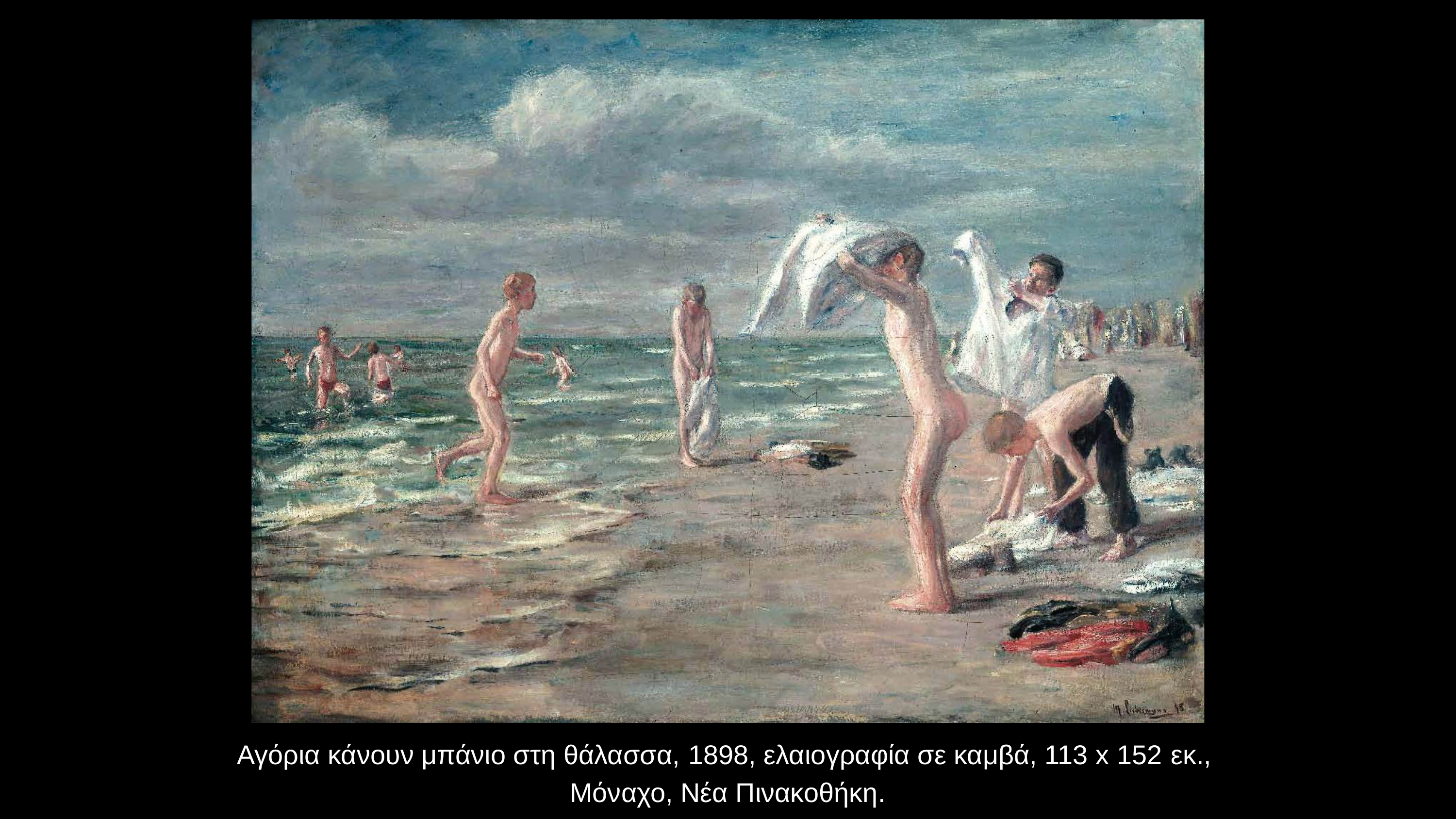

Αγόρια κάνουν μπάνιο στη θάλασσα, 1898, ελαιογραφία σε καμβά, 113 x 152 εκ.,
Μόναχο, Νέα Πινακοθήκη.